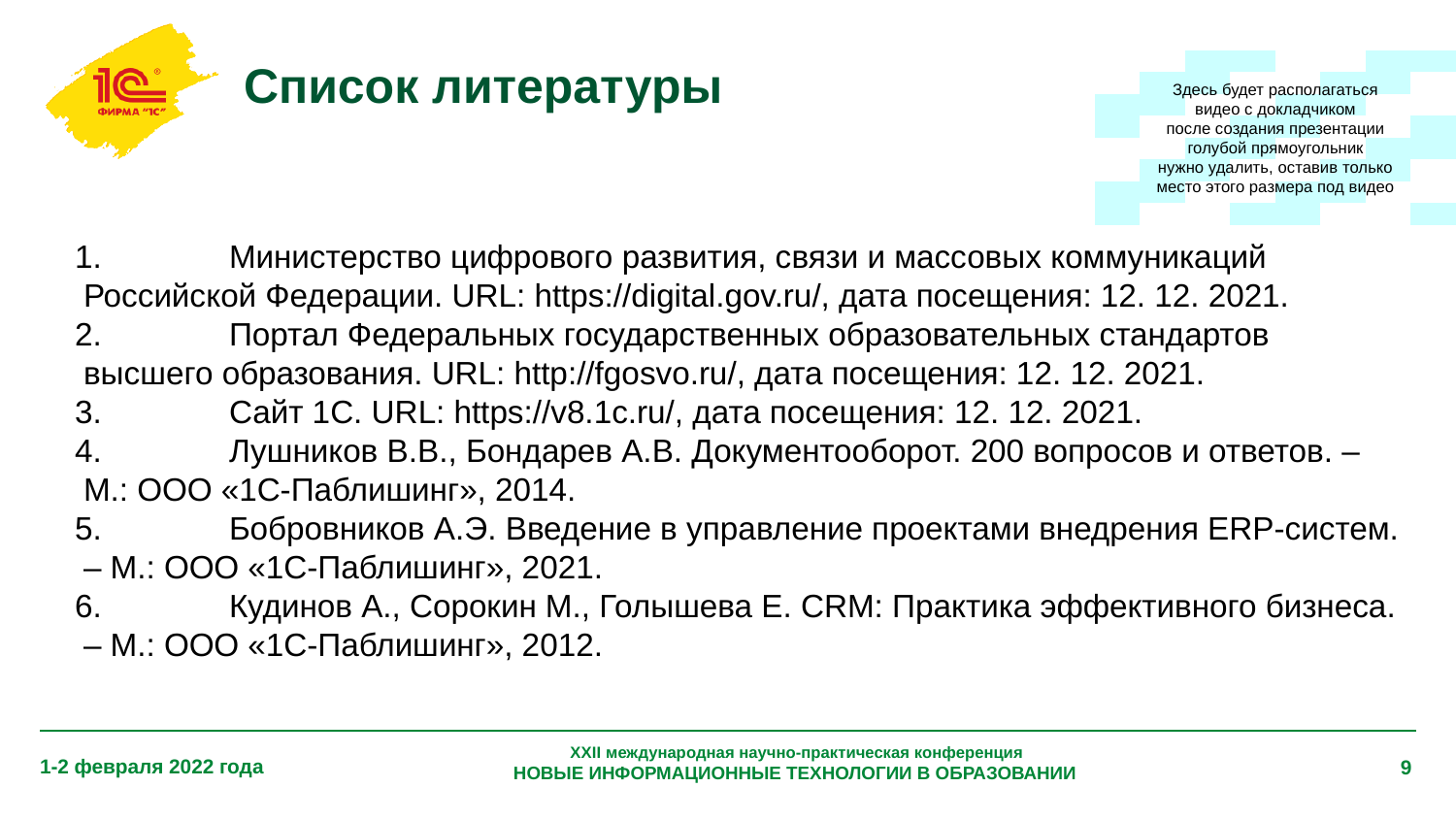

# Список литературы
Здесь будет располагаться
видео с докладчиком
после создания презентации
голубой прямоугольник
нужно удалить, оставив только
место этого размера под видео
1.	Министерство цифрового развития, связи и массовых коммуникаций Российской Федерации. URL: https://digital.gov.ru/, дата посещения: 12. 12. 2021.
2.	Портал Федеральных государственных образовательных стандартов высшего образования. URL: http://fgosvo.ru/, дата посещения: 12. 12. 2021.
3.	Сайт 1С. URL: https://v8.1c.ru/, дата посещения: 12. 12. 2021.
4.	Лушников В.В., Бондарев А.В. Документооборот. 200 вопросов и ответов. – М.: ООО «1С-Паблишинг», 2014.
5.	Бобровников А.Э. Введение в управление проектами внедрения ERP-систем. – М.: ООО «1С-Паблишинг», 2021.
6.	Кудинов А., Сорокин М., Голышева Е. CRM: Практика эффективного бизнеса. – М.: ООО «1С-Паблишинг», 2012.

XXII международная научно-практическая конференция
НОВЫЕ ИНФОРМАЦИОННЫЕ ТЕХНОЛОГИИ В ОБРАЗОВАНИИ
1-2 февраля 2022 года
9